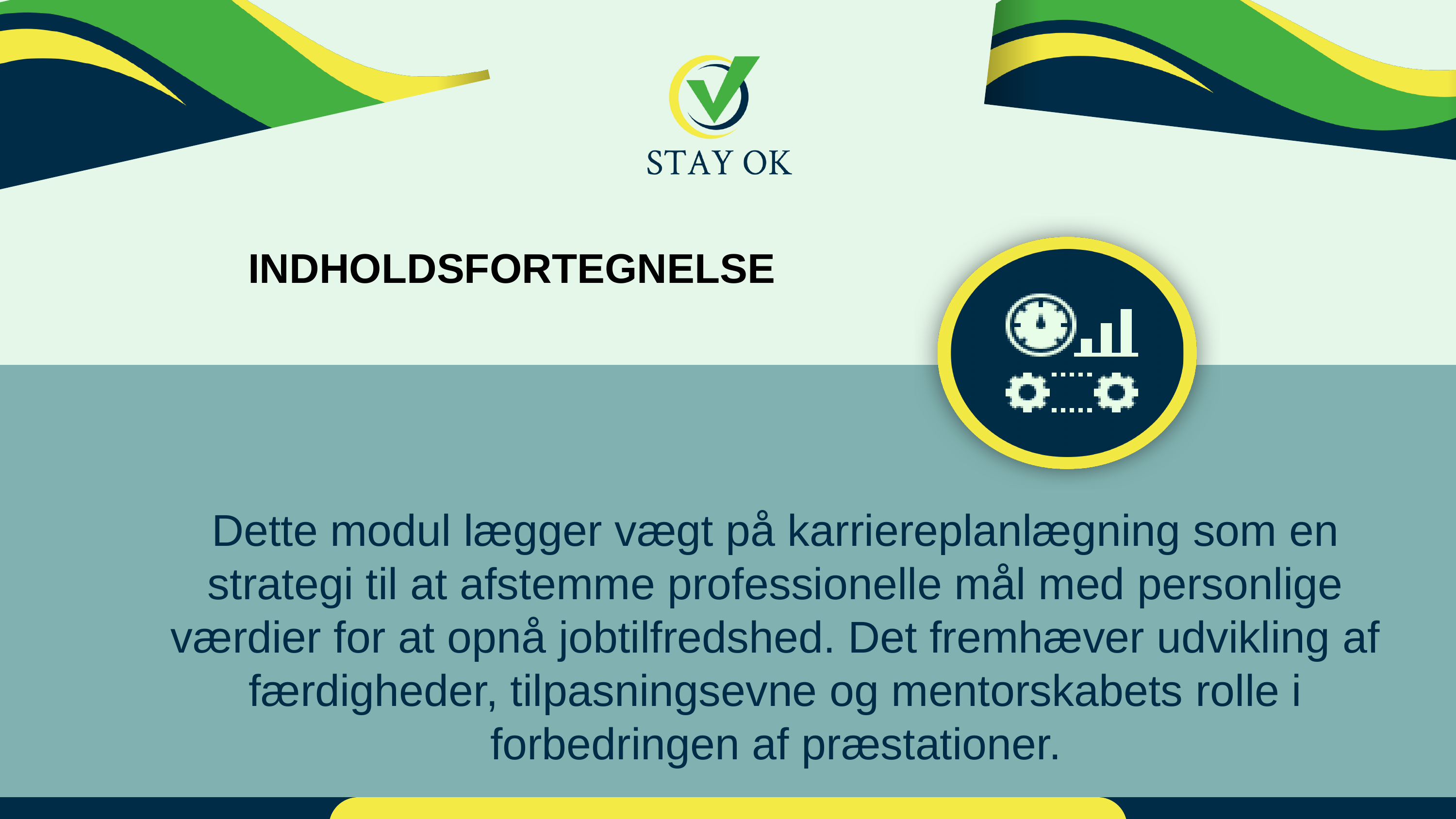

INDHOLDSFORTEGNELSE

Dette modul lægger vægt på karriereplanlægning som en strategi til at afstemme professionelle mål med personlige værdier for at opnå jobtilfredshed. Det fremhæver udvikling af færdigheder, tilpasningsevne og mentorskabets rolle i forbedringen af præstationer.